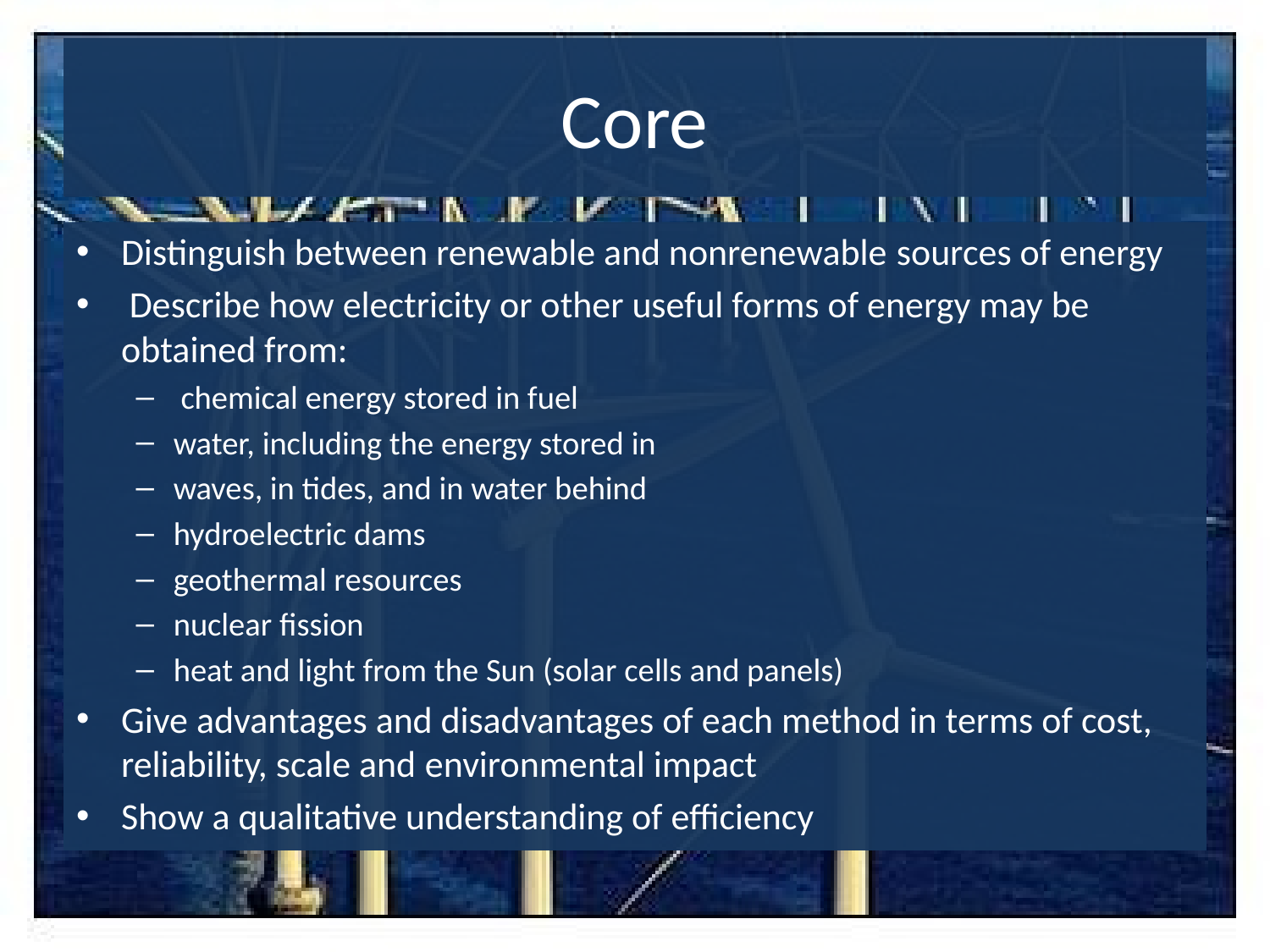

# Core
Distinguish between renewable and nonrenewable sources of energy
 Describe how electricity or other useful forms of energy may be obtained from:
 chemical energy stored in fuel
water, including the energy stored in
waves, in tides, and in water behind
hydroelectric dams
geothermal resources
nuclear fission
heat and light from the Sun (solar cells and panels)
Give advantages and disadvantages of each method in terms of cost, reliability, scale and environmental impact
Show a qualitative understanding of efficiency